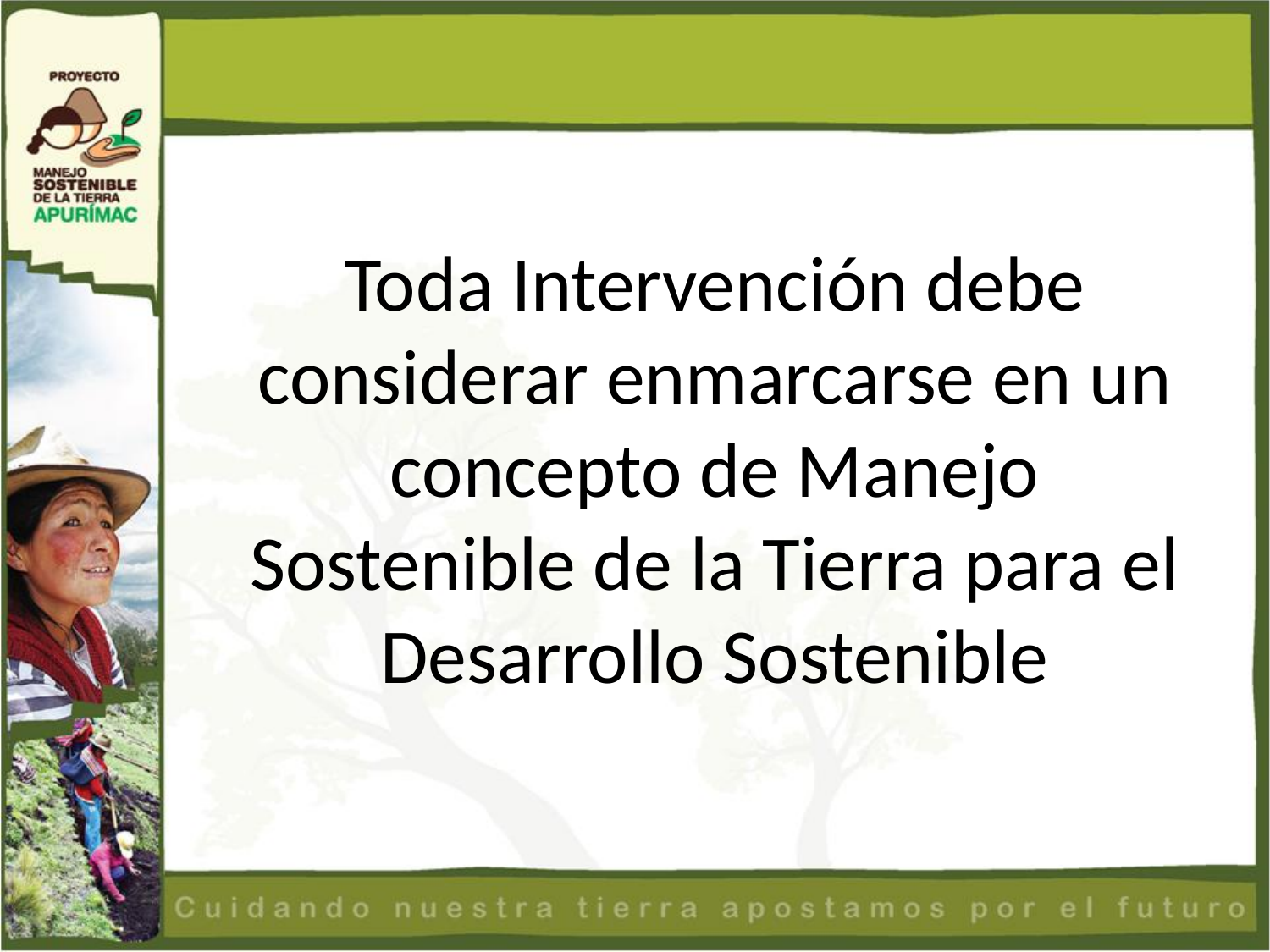

# Toda Intervención debe considerar enmarcarse en un concepto de Manejo Sostenible de la Tierra para el Desarrollo Sostenible